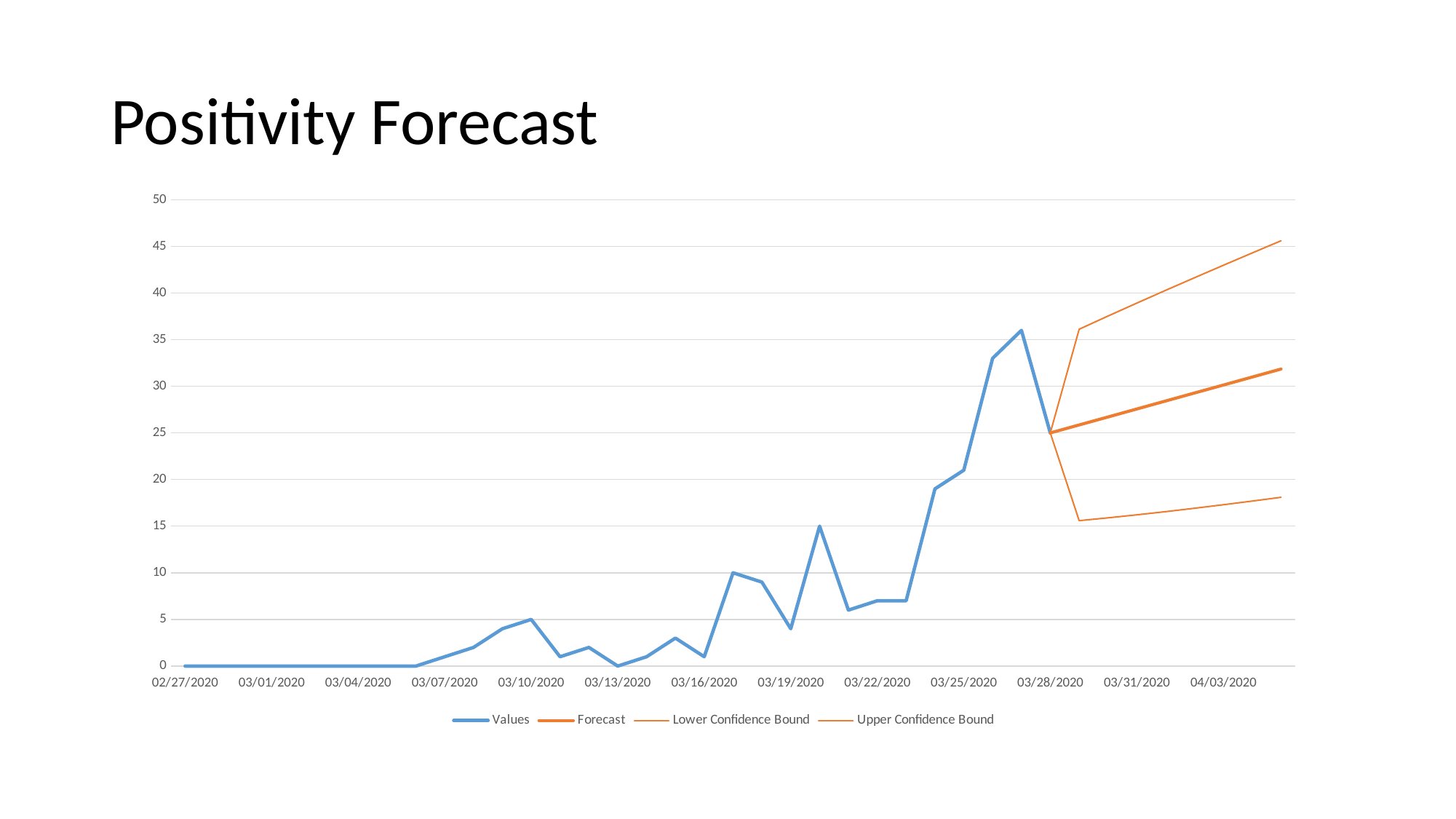

# Positivity Forecast

### Chart

| Category | Values | Forecast | Lower Confidence Bound | Upper Confidence Bound |
|---|---|---|---|---|
|  | 0.0 | None | None | None |
|  | 0.0 | None | None | None |
|  | 0.0 | None | None | None |
|  | 0.0 | None | None | None |
|  | 0.0 | None | None | None |
|  | 0.0 | None | None | None |
|  | 0.0 | None | None | None |
|  | 0.0 | None | None | None |
|  | 0.0 | None | None | None |
|  | 1.0 | None | None | None |
|  | 2.0 | None | None | None |
|  | 4.0 | None | None | None |
|  | 5.0 | None | None | None |
|  | 1.0 | None | None | None |
|  | 2.0 | None | None | None |
|  | 0.0 | None | None | None |
|  | 1.0 | None | None | None |
|  | 3.0 | None | None | None |
|  | 1.0 | None | None | None |
|  | 10.0 | None | None | None |
|  | 9.0 | None | None | None |
|  | 4.0 | None | None | None |
|  | 15.0 | None | None | None |
|  | 6.0 | None | None | None |
|  | 7.0 | None | None | None |
|  | 7.0 | None | None | None |
|  | 19.0 | None | None | None |
|  | 21.0 | None | None | None |
|  | 33.0 | None | None | None |
|  | 36.0 | None | None | None |
|  | 25.0 | 25.0 | 25.0 | 25.0 |
|  | None | 25.856048387096774 | 15.593688443571208 | 36.11840833062234 |
|  | None | 26.712096774193547 | 15.891371039265158 | 37.532822509121935 |
|  | None | 27.568145161290325 | 16.213379385800746 | 38.9229109367799 |
|  | None | 28.424193548387098 | 16.556420235772592 | 40.291966861001605 |
|  | None | 29.280241935483872 | 16.91786640273404 | 41.6426174682337 |
|  | None | 30.136290322580646 | 17.295582682903138 | 42.97699796225815 |
|  | None | 30.99233870967742 | 17.687806186642636 | 44.296871232712206 |
|  | None | 31.848387096774193 | 18.093061642563782 | 45.6037125509846 |